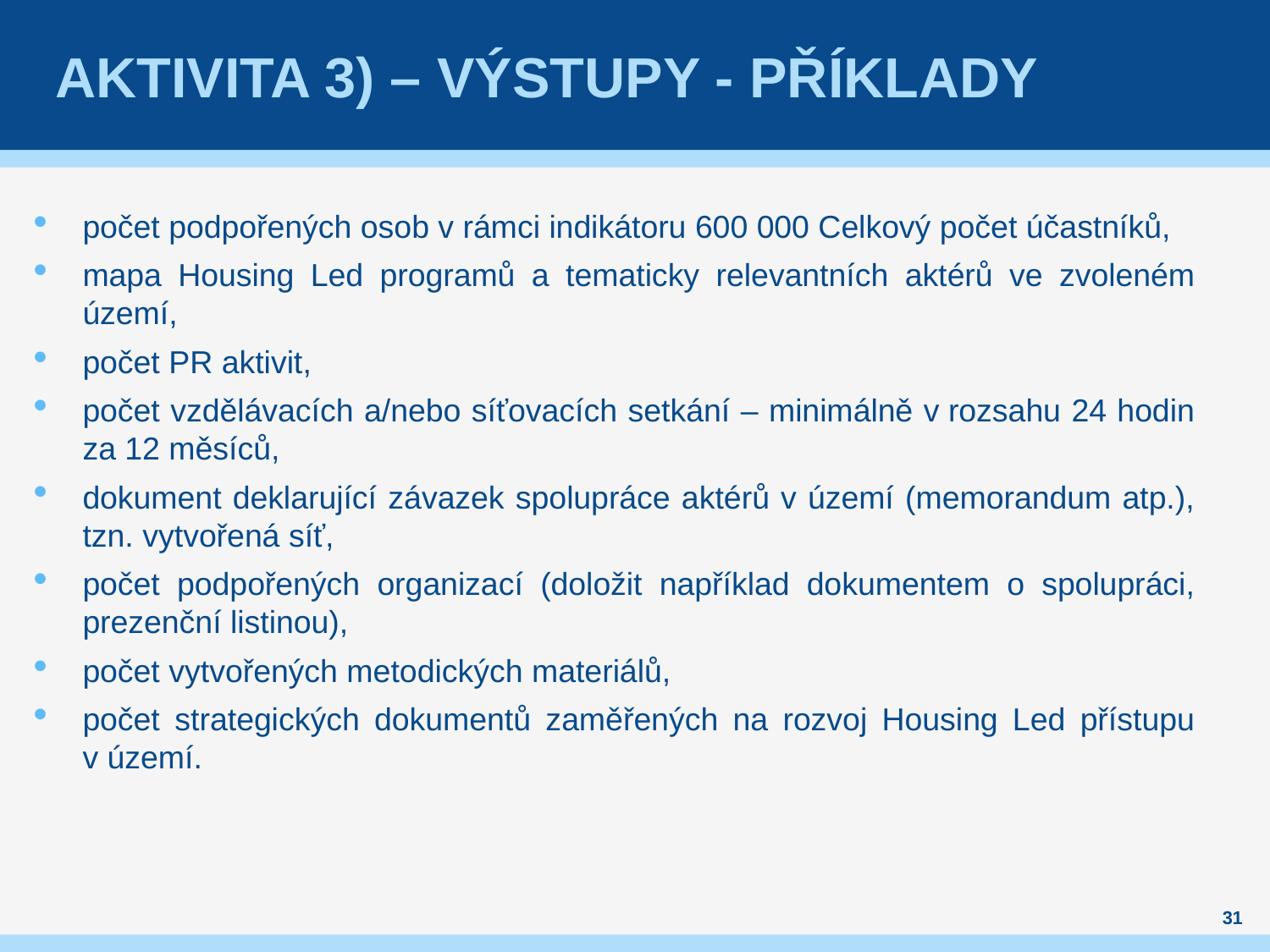

# Aktivita 3) – výstupy - příklady
počet podpořených osob v rámci indikátoru 600 000 Celkový počet účastníků,
mapa Housing Led programů a tematicky relevantních aktérů ve zvoleném území,
počet PR aktivit,
počet vzdělávacích a/nebo síťovacích setkání – minimálně v rozsahu 24 hodin za 12 měsíců,
dokument deklarující závazek spolupráce aktérů v území (memorandum atp.), tzn. vytvořená síť,
počet podpořených organizací (doložit například dokumentem o spolupráci, prezenční listinou),
počet vytvořených metodických materiálů,
počet strategických dokumentů zaměřených na rozvoj Housing Led přístupu v území.

31